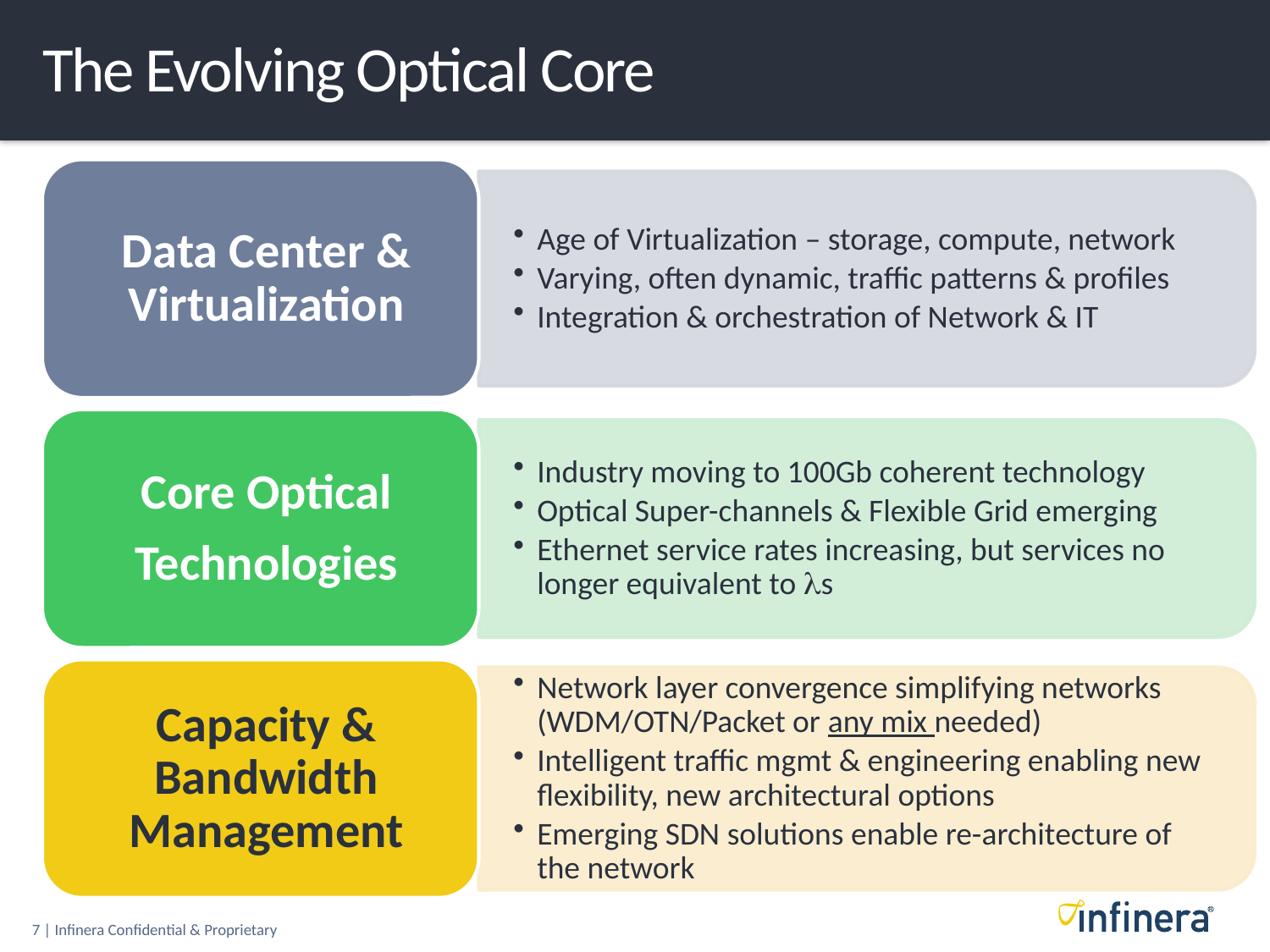

# The Evolving Optical Core
Age of Virtualization – storage, compute, network
Varying, often dynamic, traffic patterns & profiles
Integration & orchestration of Network & IT
Data Center & Virtualization
Industry moving to 100Gb coherent technology
Optical Super-channels & Flexible Grid emerging
Ethernet service rates increasing, but services no longer equivalent to λs
Core Optical
Technologies
Network layer convergence simplifying networks (WDM/OTN/Packet or any mix needed)
Intelligent traffic mgmt & engineering enabling new flexibility, new architectural options
Emerging SDN solutions enable re-architecture of the network
Capacity & Bandwidth Management